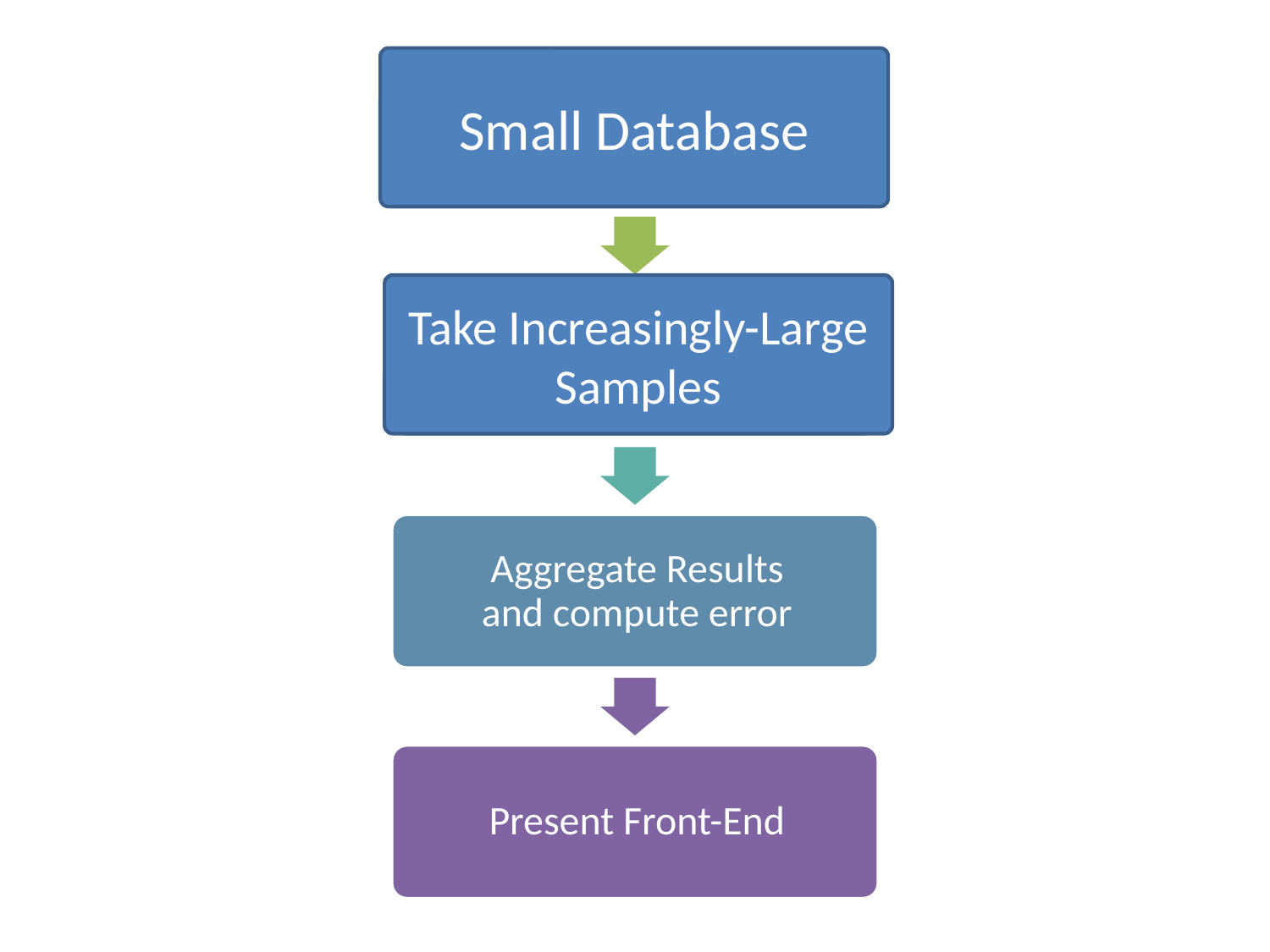

Animate over the top:

BACK END:
	Small dataset
	Take all the data rapidly
	Aggregate results

FRONT END:
	Present results
Schematic drawing:

BACK END:
	Big Dataset
	Take Samples rapidly
	Aggregate results

FRONT END:
	Present results
Small Database
Take Increasingly-Large Samples
Big Dataset Management System

Take Samples Rapidly

Aggregate Results
and compute error

Present Front-End